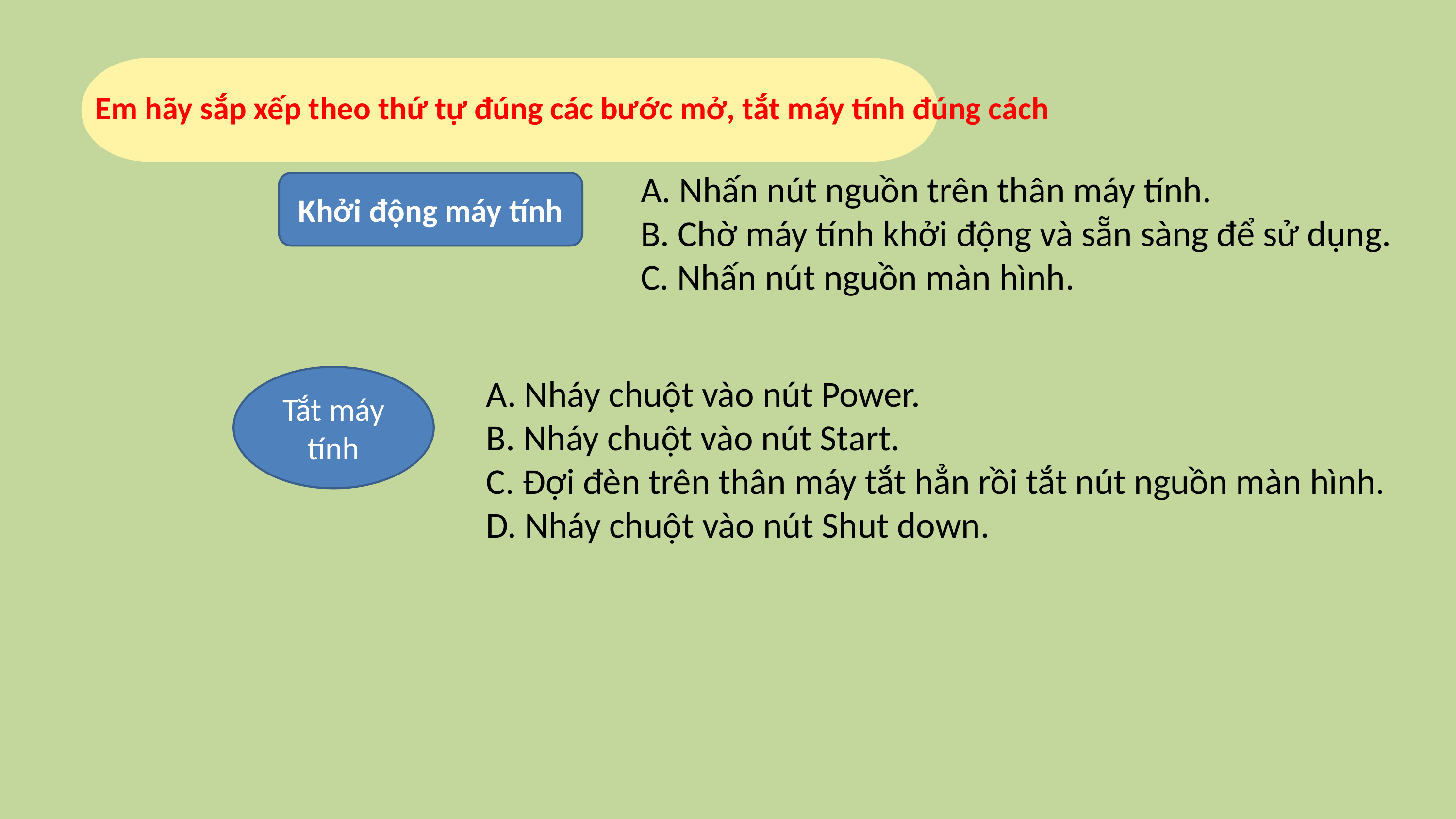

Em hãy sắp xếp theo thứ tự đúng các bước mở, tắt máy tính đúng cách
A. Nhấn nút nguồn trên thân máy tính.
B. Chờ máy tính khởi động và sẵn sàng để sử dụng.
C. Nhấn nút nguồn màn hình.

Khởi động máy tính
Tắt máy tính
A. Nháy chuột vào nút Power.
B. Nháy chuột vào nút Start.
C. Đợi đèn trên thân máy tắt hẳn rồi tắt nút nguồn màn hình.
D. Nháy chuột vào nút Shut down.